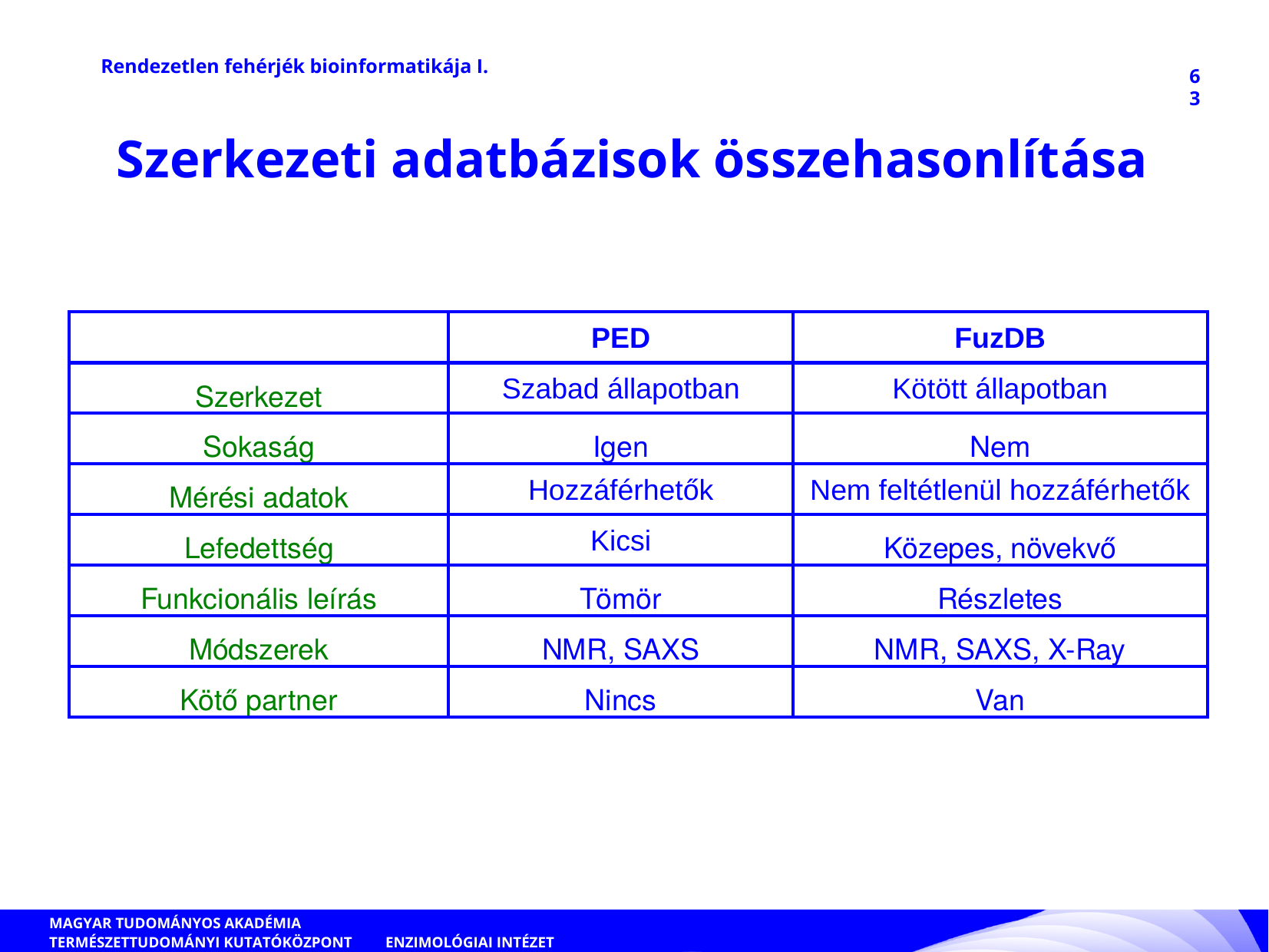

Rendezetlen fehérjék bioinformatikája I.
63
Szerkezeti adatbázisok összehasonlítása
|  | PED | FuzDB |
| --- | --- | --- |
| Szerkezet | Szabad állapotban | Kötött állapotban |
| Sokaság | Igen | Nem |
| Mérési adatok | Hozzáférhetők | Nem feltétlenül hozzáférhetők |
| Lefedettség | Kicsi | Közepes, növekvő |
| Funkcionális leírás | Tömör | Részletes |
| Módszerek | NMR, SAXS | NMR, SAXS, X-Ray |
| Kötő partner | Nincs | Van |

ENZIMOLÓGIAI INTÉZET